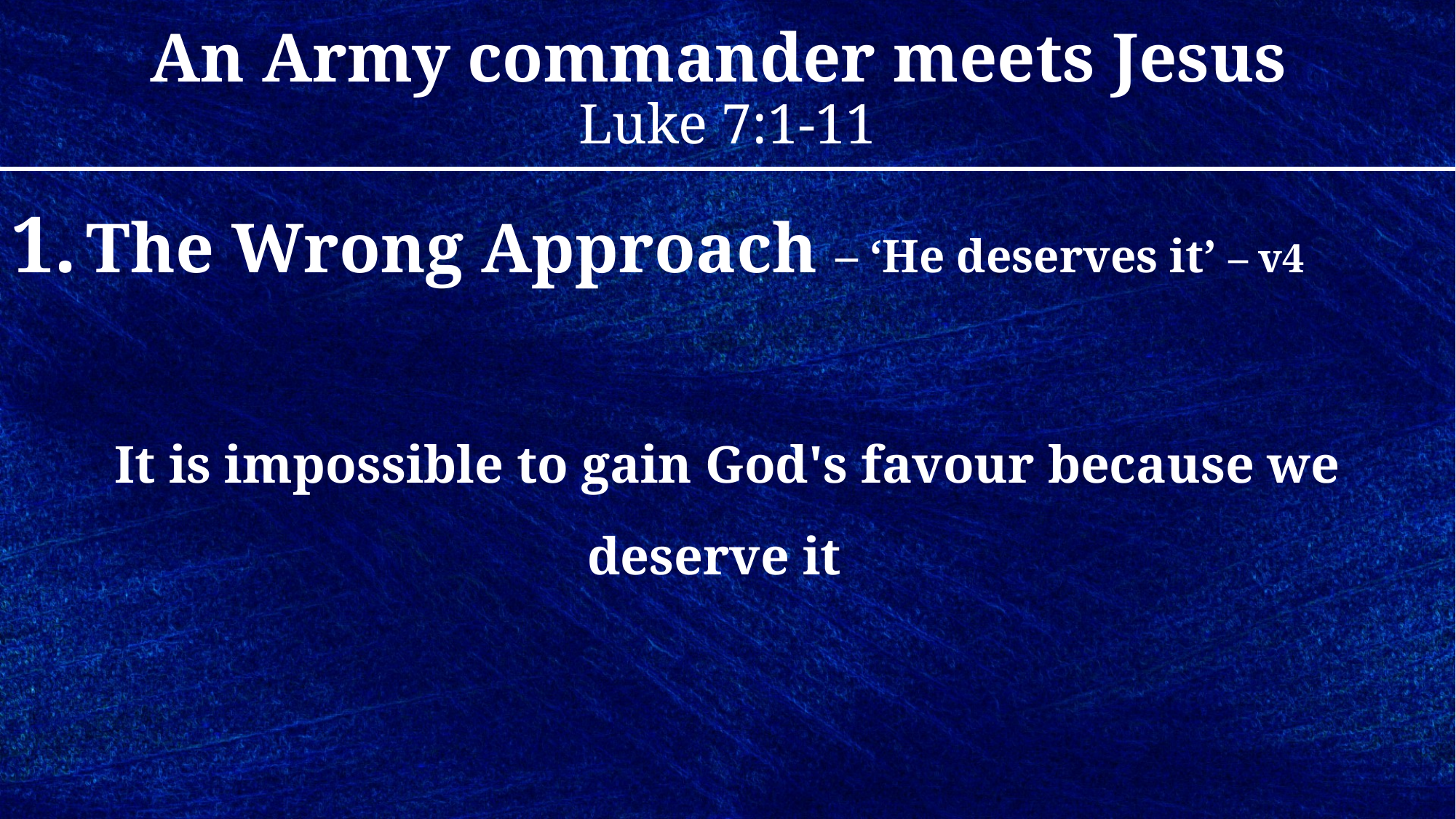

# An Army commander meets Jesus Luke 7:1-11
The Wrong Approach – ‘He deserves it’ – v4

It is impossible to gain God's favour because we deserve it